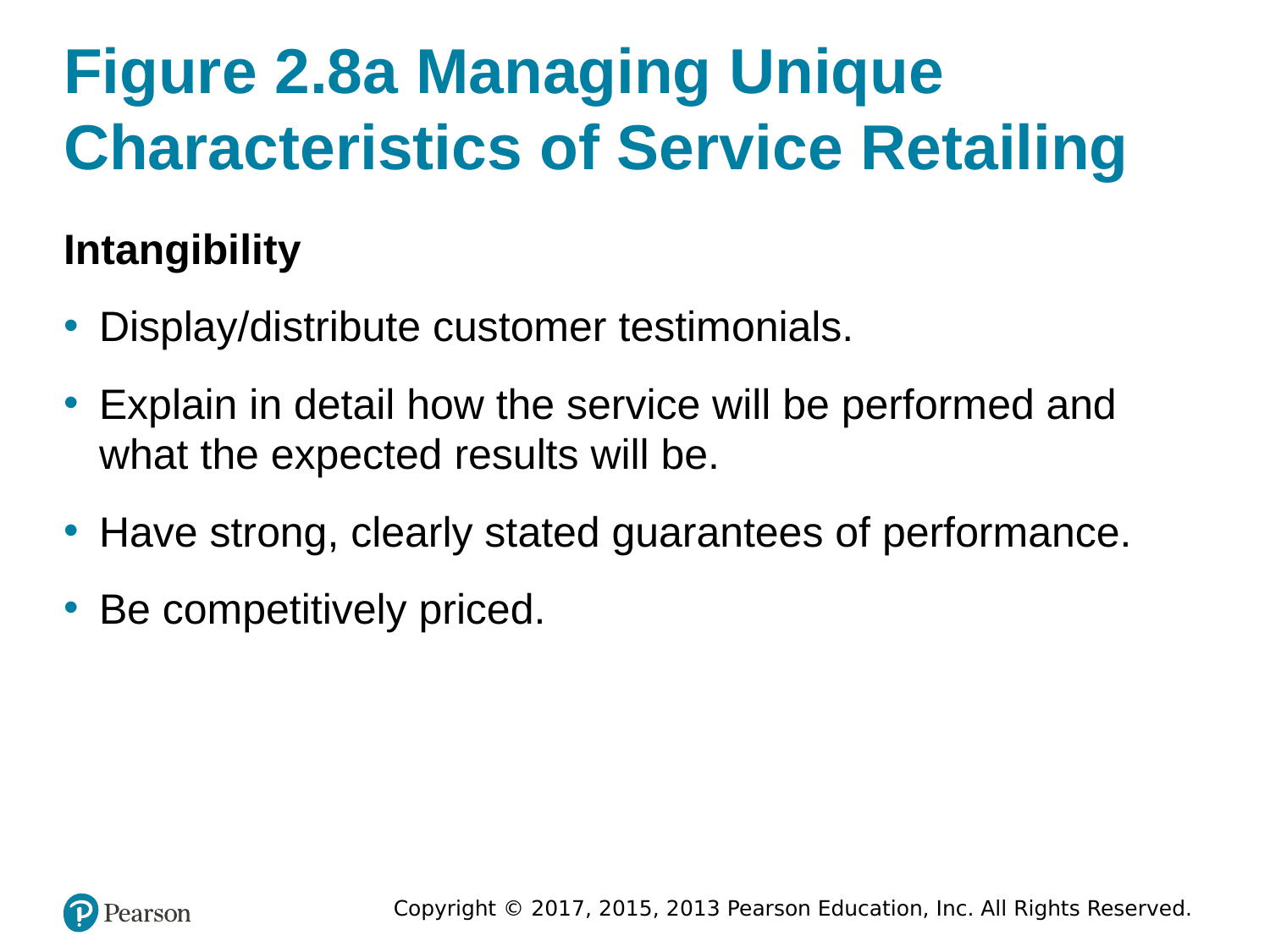

# Figure 2.8a Managing Unique Characteristics of Service Retailing
Intangibility
Display/distribute customer testimonials.
Explain in detail how the service will be performed and what the expected results will be.
Have strong, clearly stated guarantees of performance.
Be competitively priced.